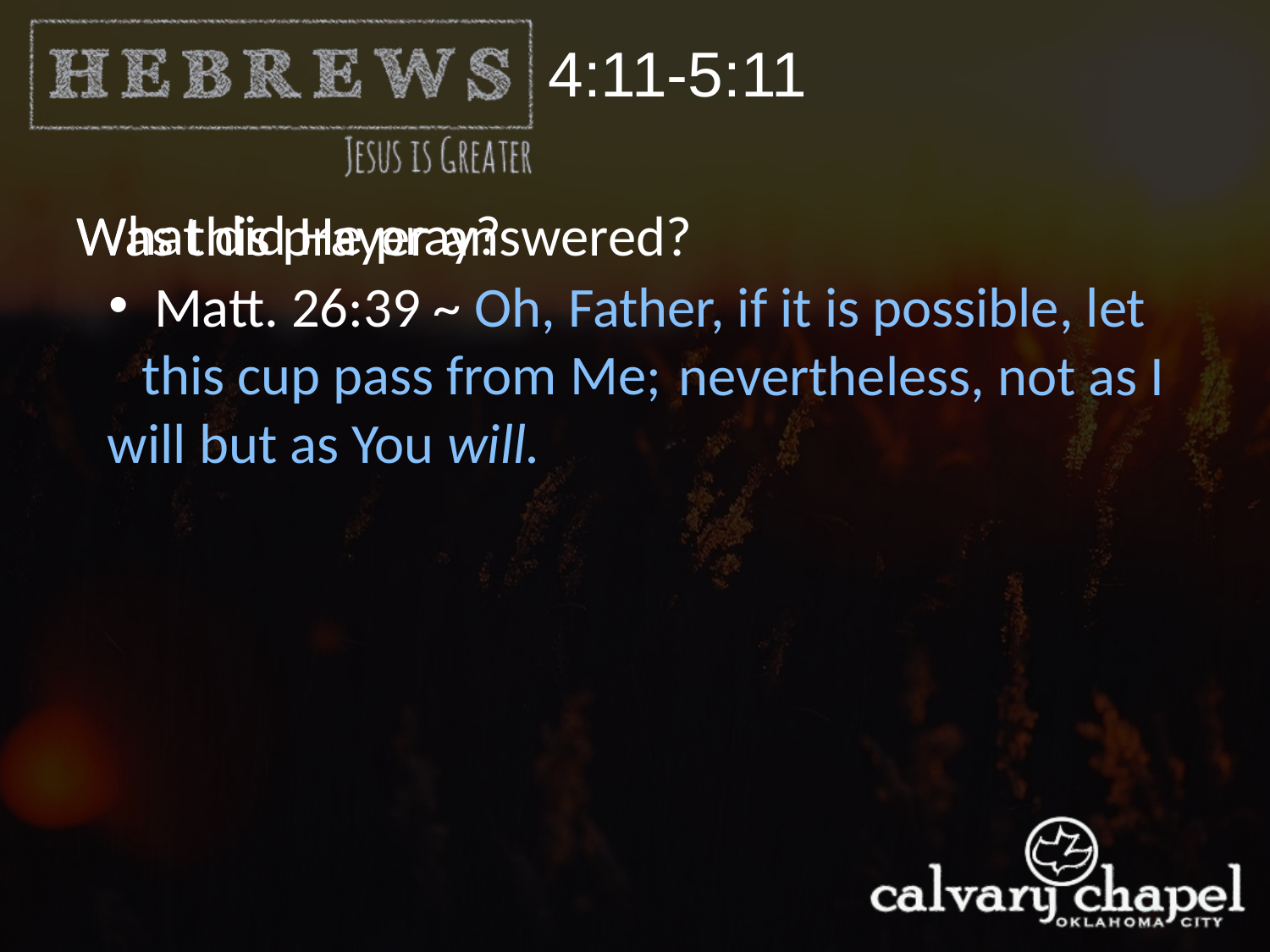

4:11-5:11
What did He pray?
Was this prayer answered?
 Matt. 26:39 ~ Oh, Father, if it is possible, let this cup pass from Me;
                                             nevertheless, not as I will but as You will.